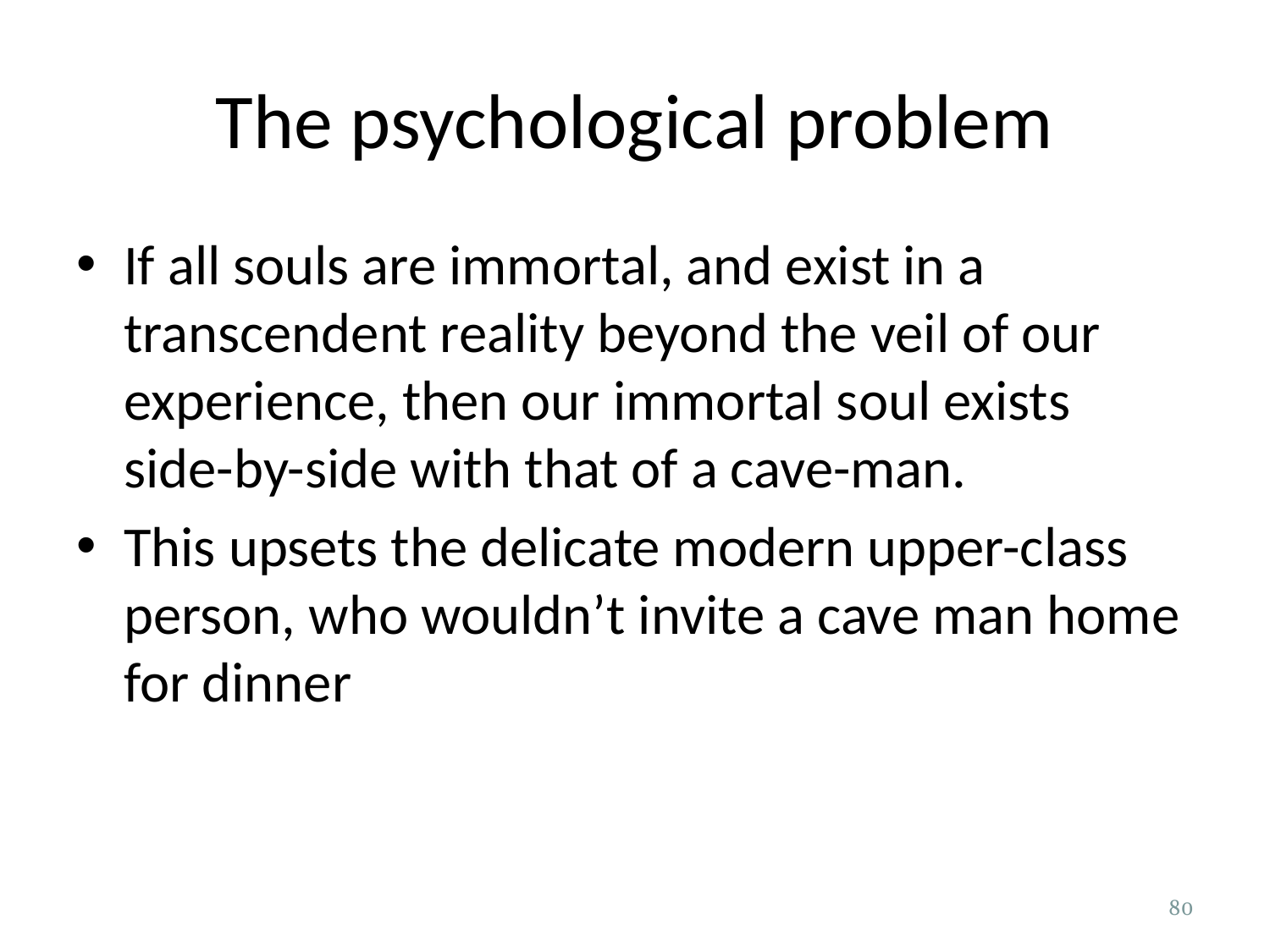

# The psychological problem
If all souls are immortal, and exist in a transcendent reality beyond the veil of our experience, then our immortal soul exists side-by-side with that of a cave-man.
This upsets the delicate modern upper-class person, who wouldn’t invite a cave man home for dinner

80